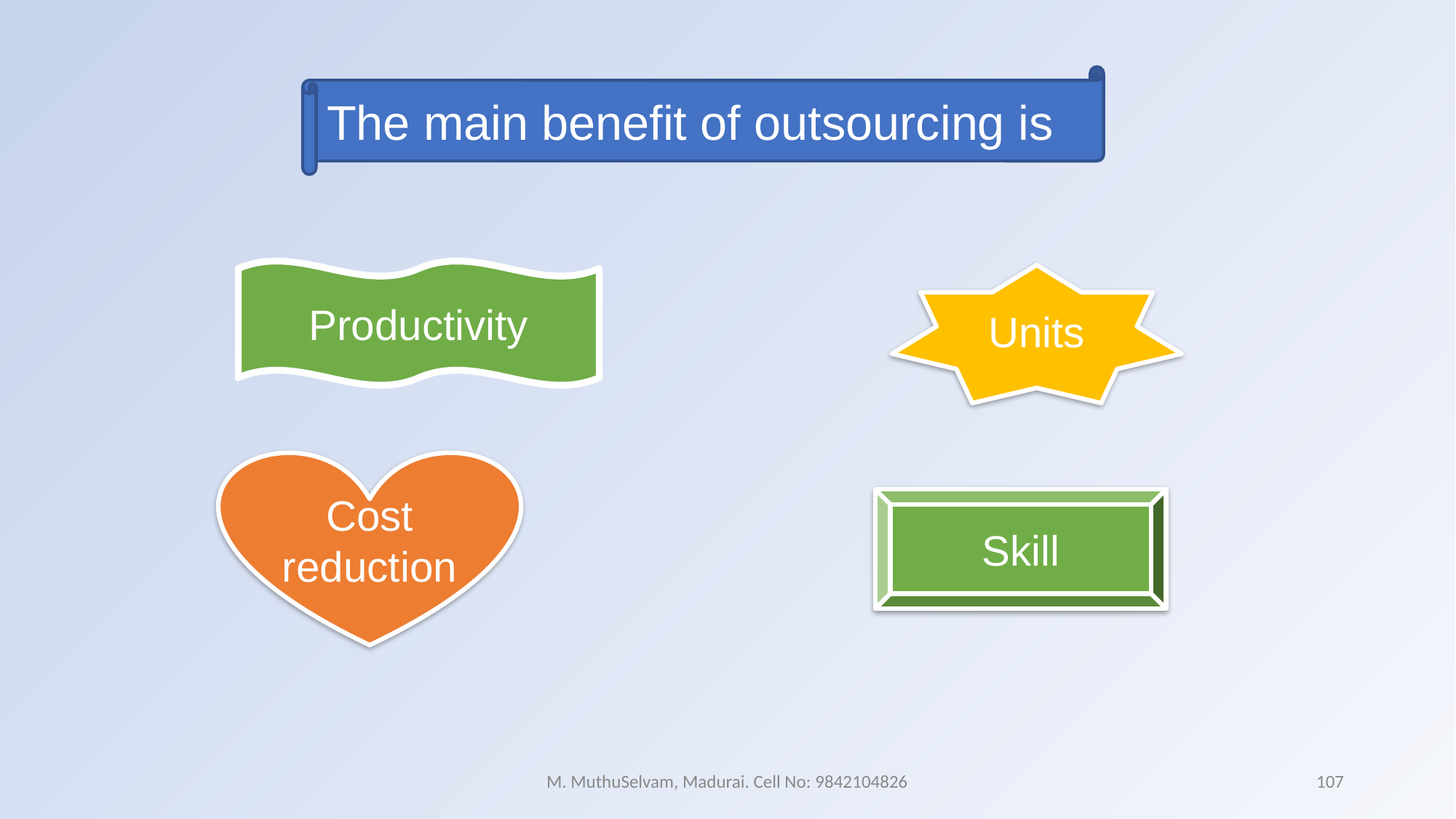

The main benefit of outsourcing is
Productivity
Units
Cost reduction
Skill
M. MuthuSelvam, Madurai. Cell No: 9842104826
107